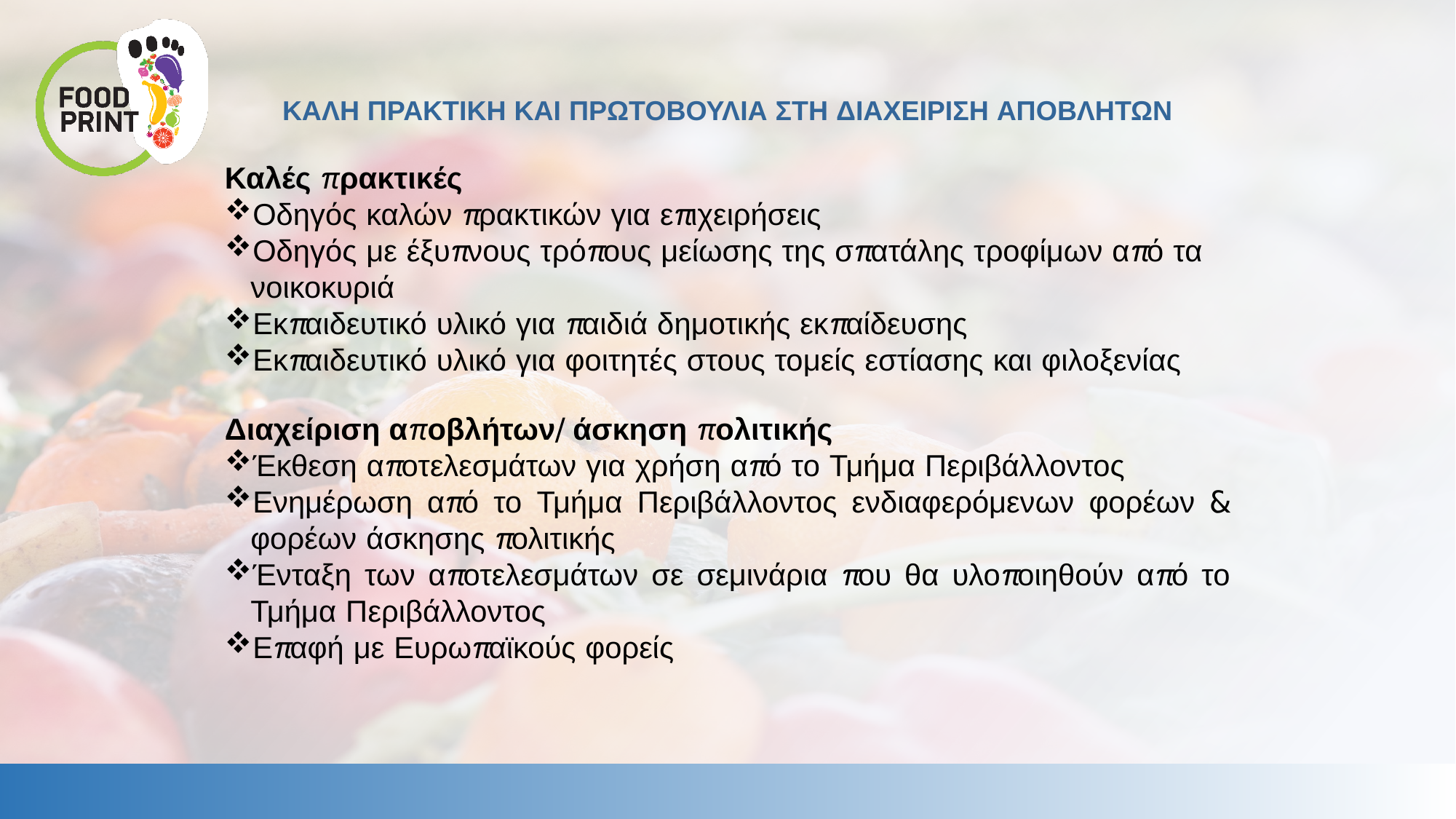

ΚΑΛΗ ΠΡΑΚΤΙΚΗ ΚΑΙ ΠΡΩΤΟΒΟΥΛΙΑ ΣΤΗ ΔΙΑΧΕΙΡΙΣΗ ΑΠΟΒΛΗΤΩΝ

Καλές πρακτικές
Οδηγός καλών πρακτικών για επιχειρήσεις
Οδηγός με έξυπνους τρόπους μείωσης της σπατάλης τροφίμων από τα νοικοκυριά
Εκπαιδευτικό υλικό για παιδιά δημοτικής εκπαίδευσης
Εκπαιδευτικό υλικό για φοιτητές στους τομείς εστίασης και φιλοξενίας

Διαχείριση αποβλήτων/άσκηση πολιτικής
Έκθεση αποτελεσμάτων για χρήση από το Τμήμα Περιβάλλοντος
Ενημέρωση από το Τμήμα Περιβάλλοντος ενδιαφερόμενων φορέων & φορέων άσκησης πολιτικής
Ένταξη των αποτελεσμάτων σε σεμινάρια που θα υλοποιηθούν από το Τμήμα Περιβάλλοντος
Επαφή με Ευρωπαϊκούς φορείς